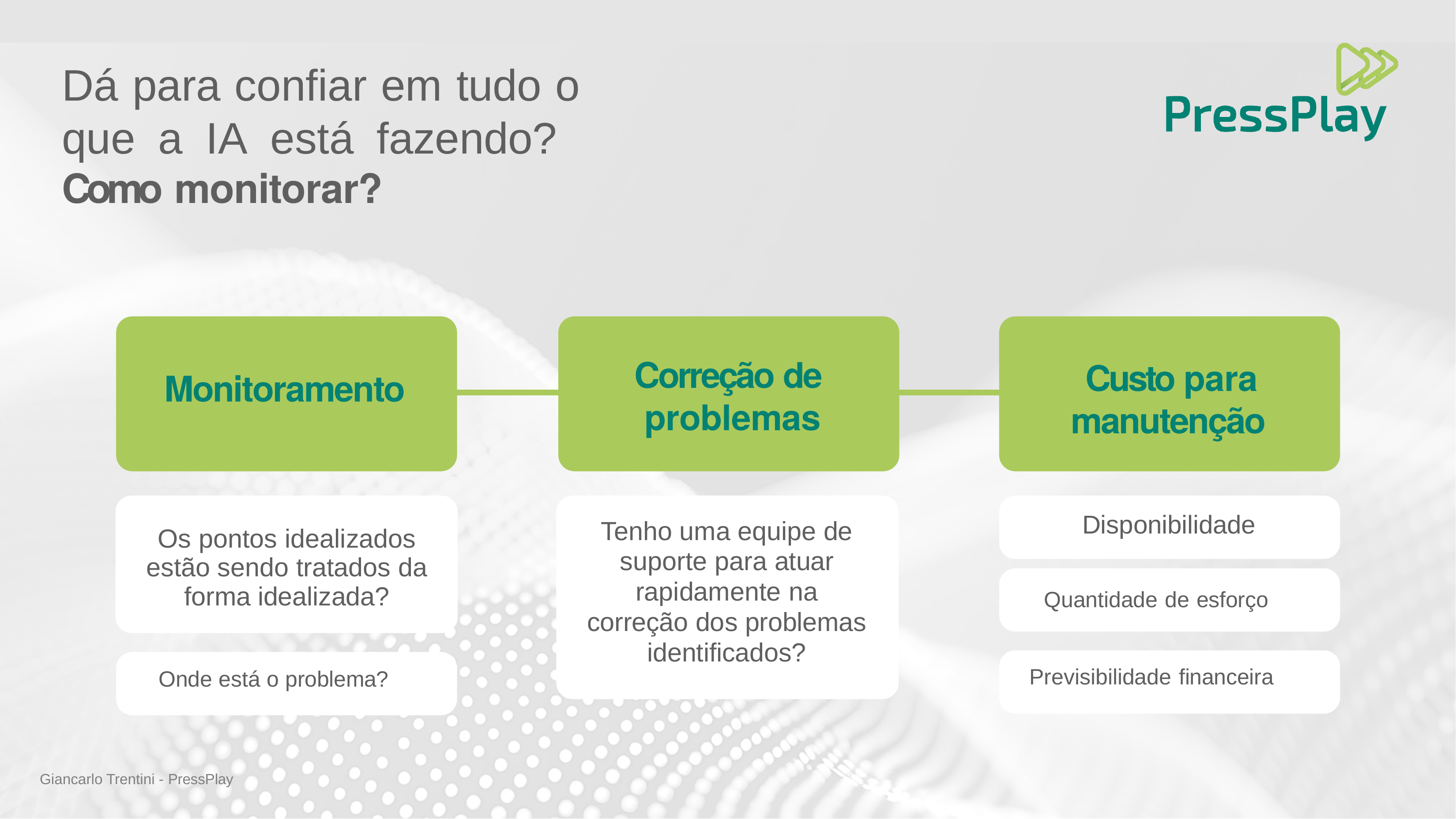

# Dá para confiar em tudo o que a IA está fazendo? Como monitorar?

Correção de problemas
Custo para manutenção
Monitoramento

Disponibilidade
Tenho uma equipe de suporte para atuar rapidamente na correção dos problemas identificados?
Os pontos idealizados estão sendo tratados da forma idealizada?

Quantidade de esforço

Previsibilidade financeira
Onde está o problema?
Giancarlo Trentini - PressPlay